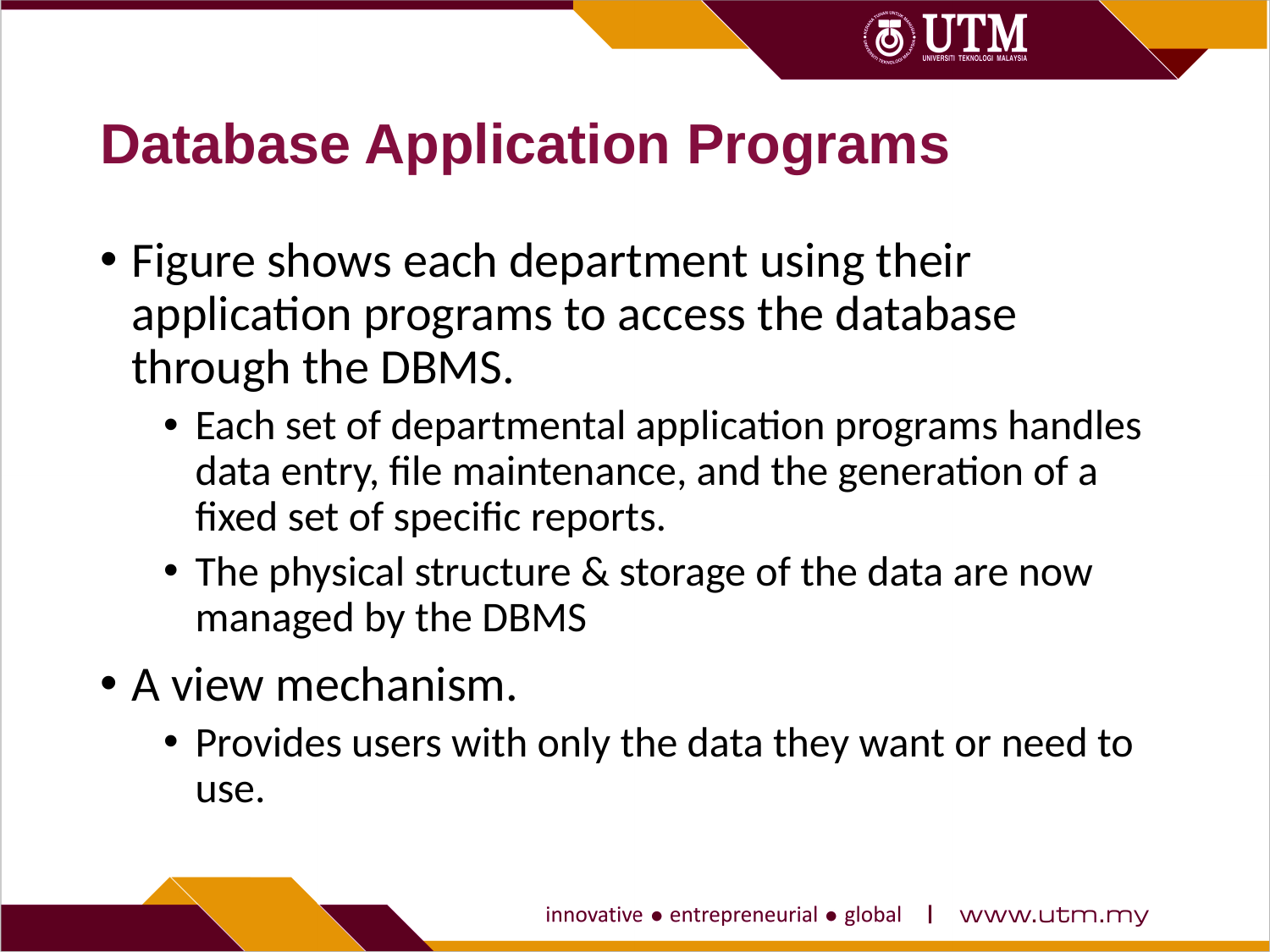

# Database Application Programs
Figure shows each department using their application programs to access the database through the DBMS.
Each set of departmental application programs handles data entry, file maintenance, and the generation of a fixed set of specific reports.
The physical structure & storage of the data are now managed by the DBMS
A view mechanism.
Provides users with only the data they want or need to use.

19